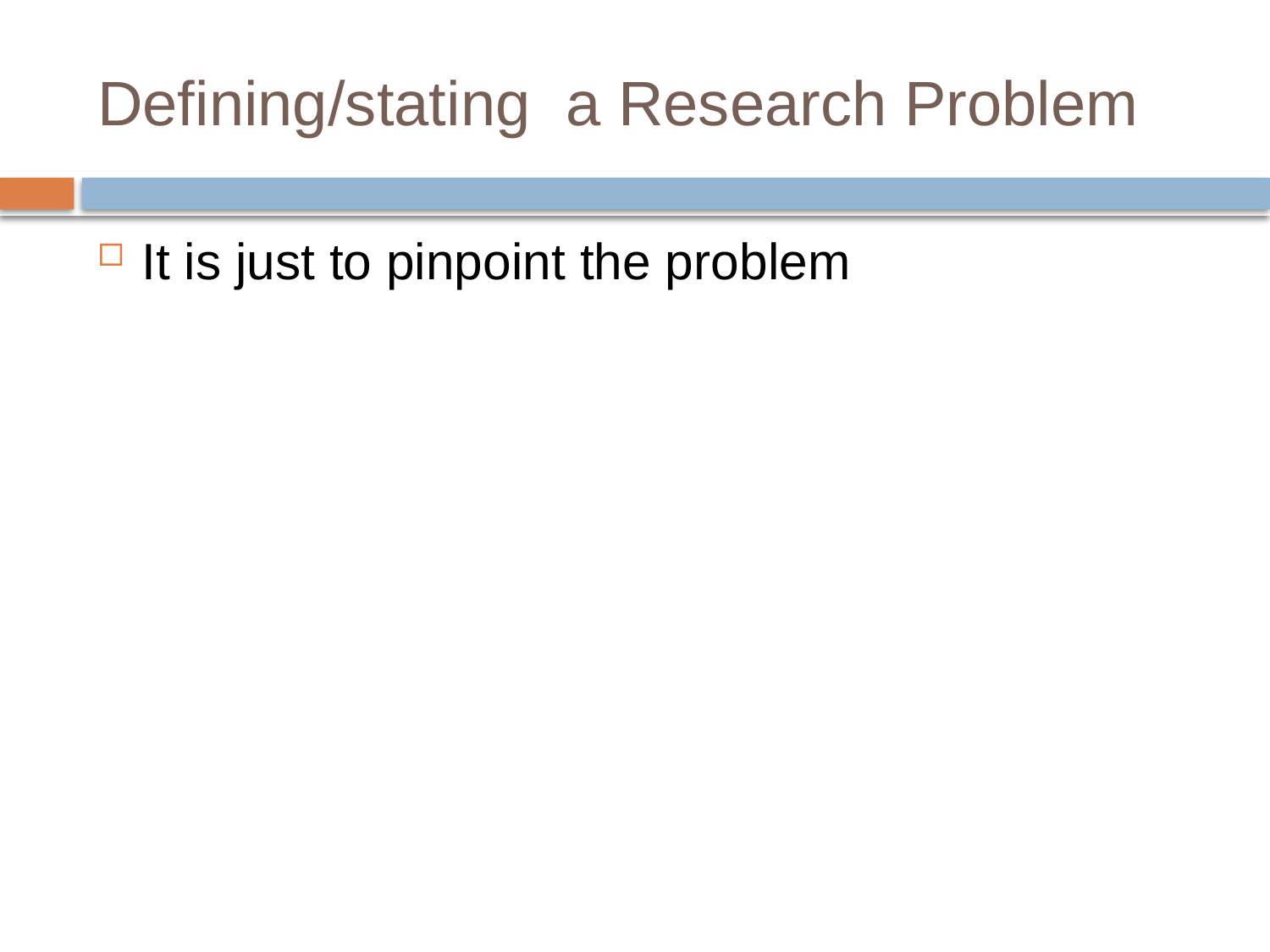

# Defining/stating  a Research Problem
It is just to pinpoint the problem